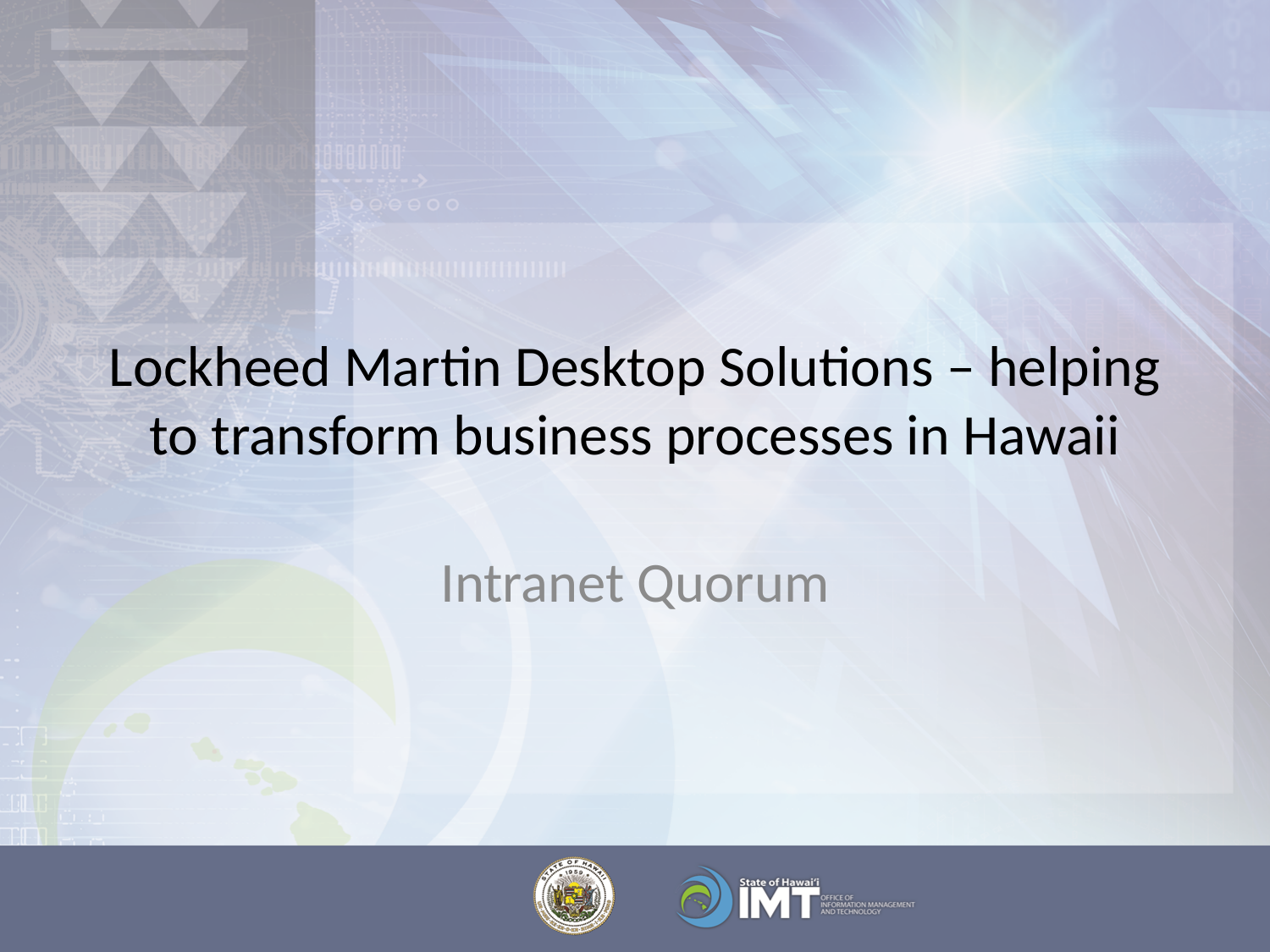

# Lockheed Martin Desktop Solutions – helping to transform business processes in Hawaii
Intranet Quorum